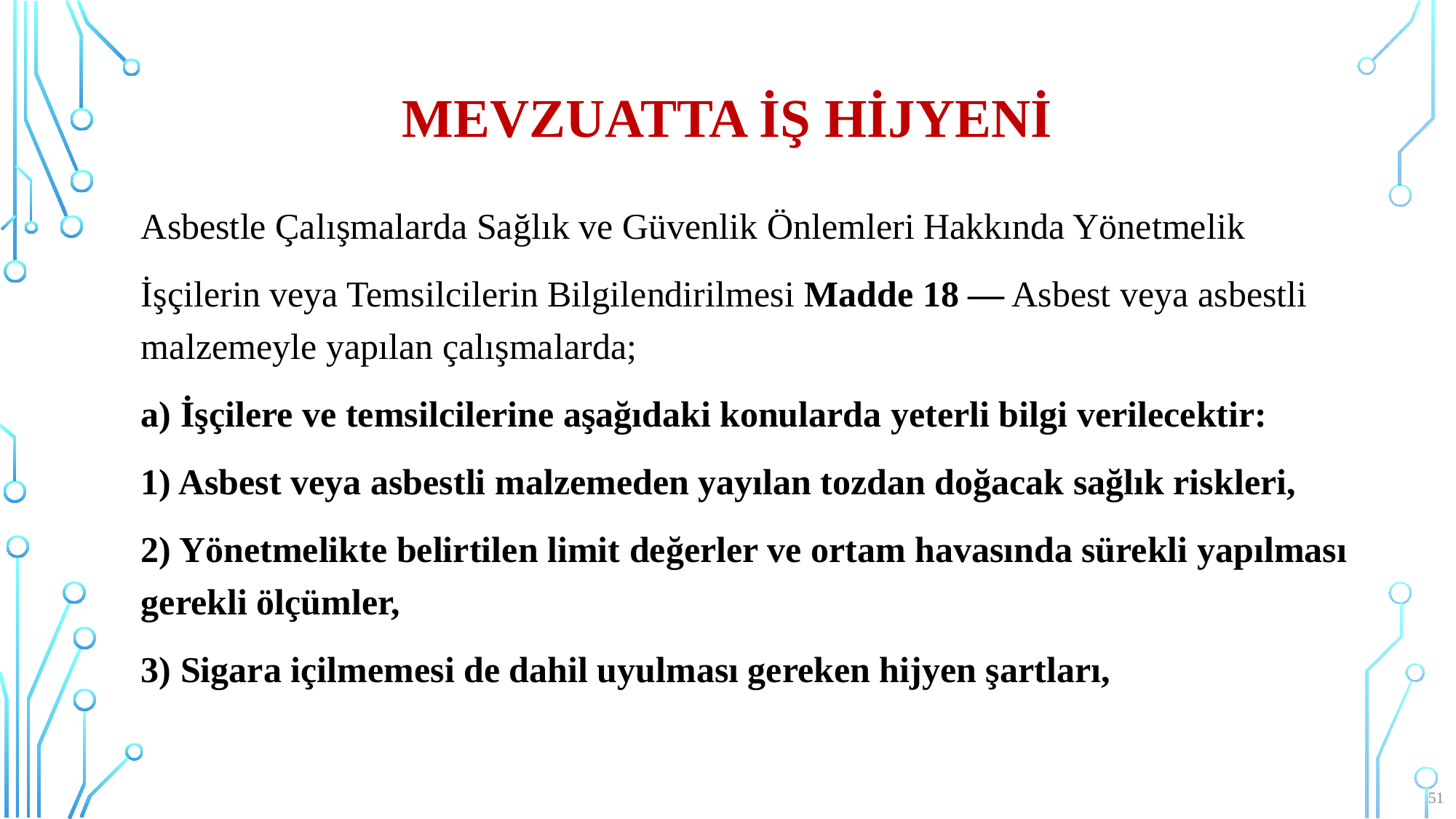

# Mevzuatta iş hijyeni
Asbestle Çalışmalarda Sağlık ve Güvenlik Önlemleri Hakkında Yönetmelik
İşçilerin veya Temsilcilerin Bilgilendirilmesi Madde 18 — Asbest veya asbestli malzemeyle yapılan çalışmalarda;
a) İşçilere ve temsilcilerine aşağıdaki konularda yeterli bilgi verilecektir:
1) Asbest veya asbestli malzemeden yayılan tozdan doğacak sağlık riskleri,
2) Yönetmelikte belirtilen limit değerler ve ortam havasında sürekli yapılması gerekli ölçümler,
3) Sigara içilmemesi de dahil uyulması gereken hijyen şartları,
51